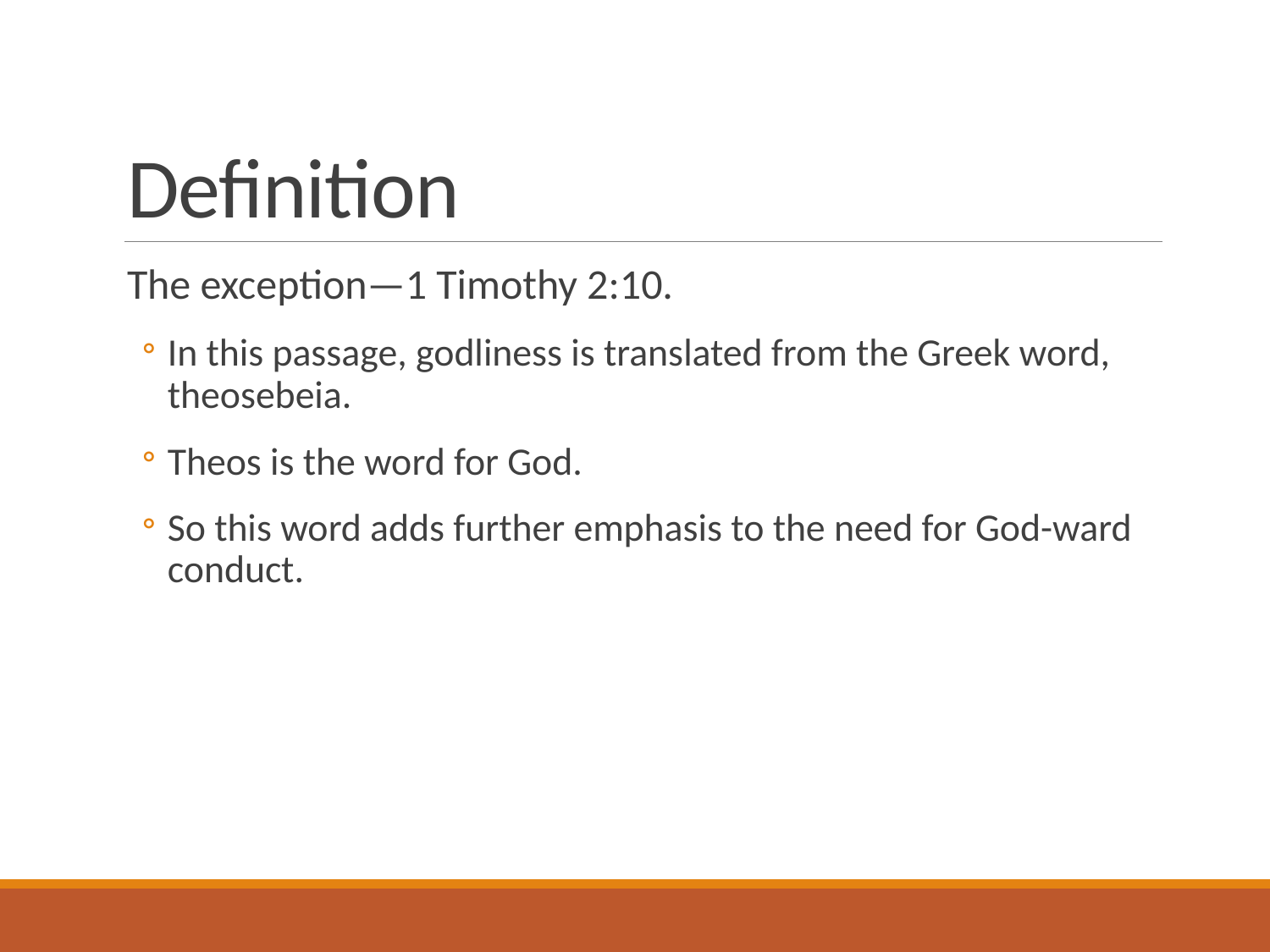

# Definition
The exception—1 Timothy 2:10.
In this passage, godliness is translated from the Greek word, theosebeia.
Theos is the word for God.
So this word adds further emphasis to the need for God-ward conduct.